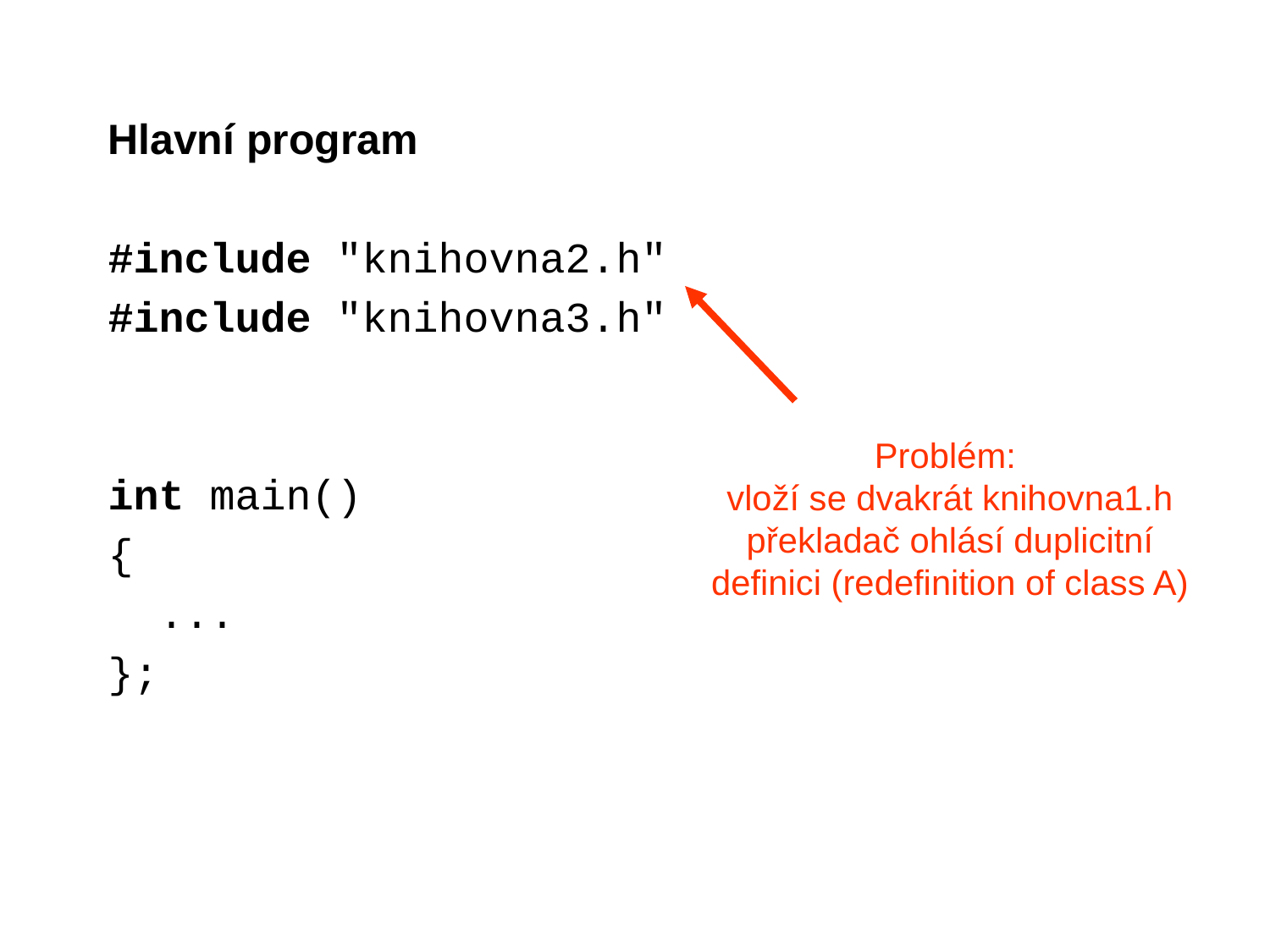

Hlavní program

#include "knihovna2.h"
#include "knihovna3.h"

int main()
{
  ...
};

Problém:
vloží se dvakrát knihovna1.h
překladač ohlásí duplicitní definici (redefinition of class A)